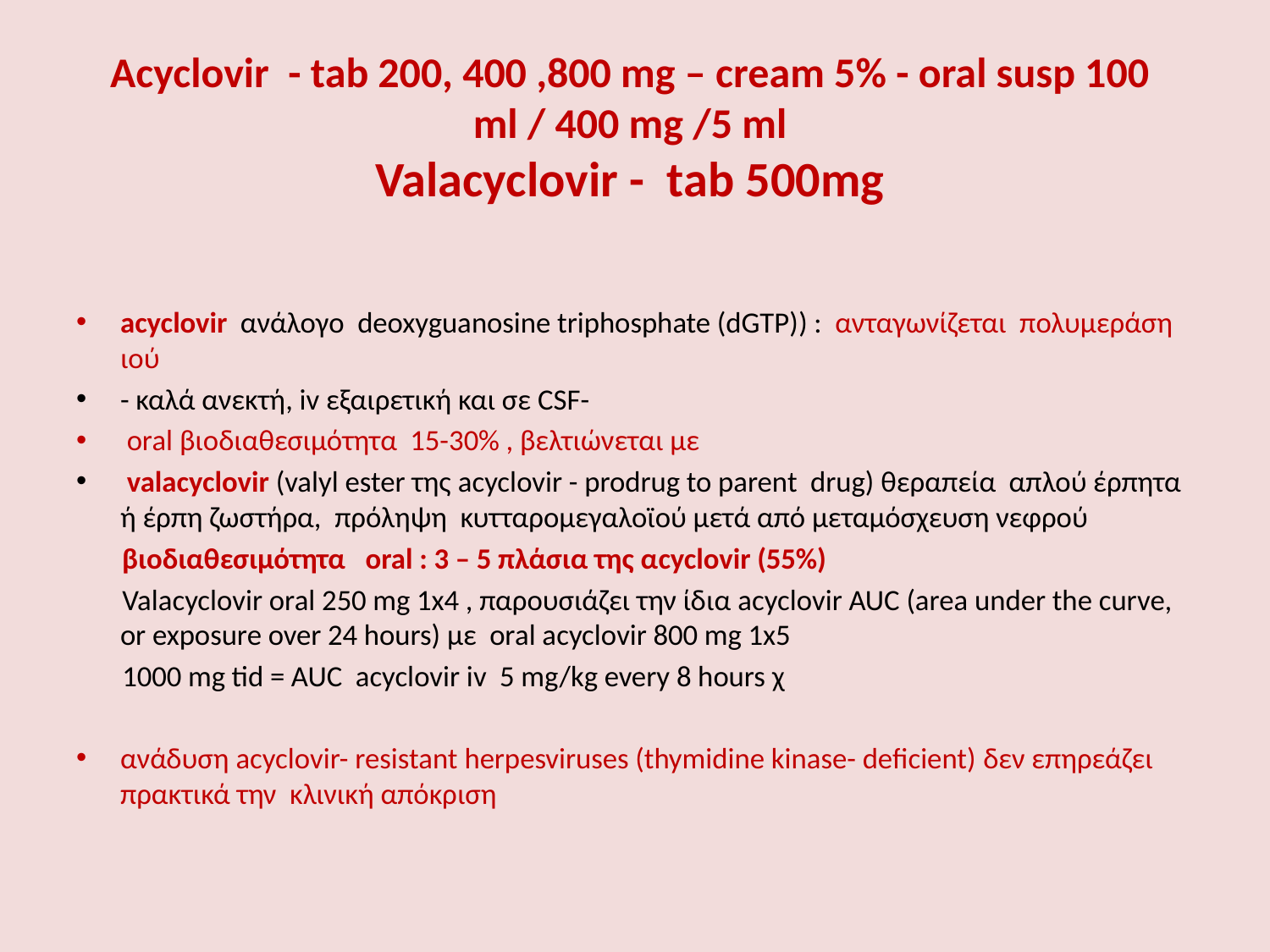

# Acyclovir  - tab 200, 400 ,800 mg – cream 5% - oral susp 100 ml / 400 mg /5 ml Valacyclovir -  tab 500mg

acyclovir  ανάλογο  deoxyguanosine triphosphate (dGTP)) :  ανταγωνίζεται  πολυμεράση  ιού
- καλά ανεκτή, iv εξαιρετική και σε CSF-
 oral βιοδιαθεσιμότητα  15-30% , βελτιώνεται με
 valacyclovir (valyl ester της acyclovir - prodrug to parent  drug) θεραπεία  απλού έρπητα ή έρπη ζωστήρα,  πρόληψη  κυτταρομεγαλοϊού μετά από μεταμόσχευση νεφρού
       βιοδιαθεσιμότητα   oral : 3 – 5 πλάσια της αcyclovir (55%)
       Valacyclovir oral 250 mg 1x4 , παρουσιάζει την ίδια acyclovir AUC (area under the curve, or exposure over 24 hours) με  oral acyclovir 800 mg 1x5
       1000 mg tid = AUC  acyclovir iv  5 mg/kg every 8 hours χ

ανάδυση acyclovir- resistant herpesviruses (thymidine kinase- deficient) δεν επηρεάζει πρακτικά την  κλινική απόκριση